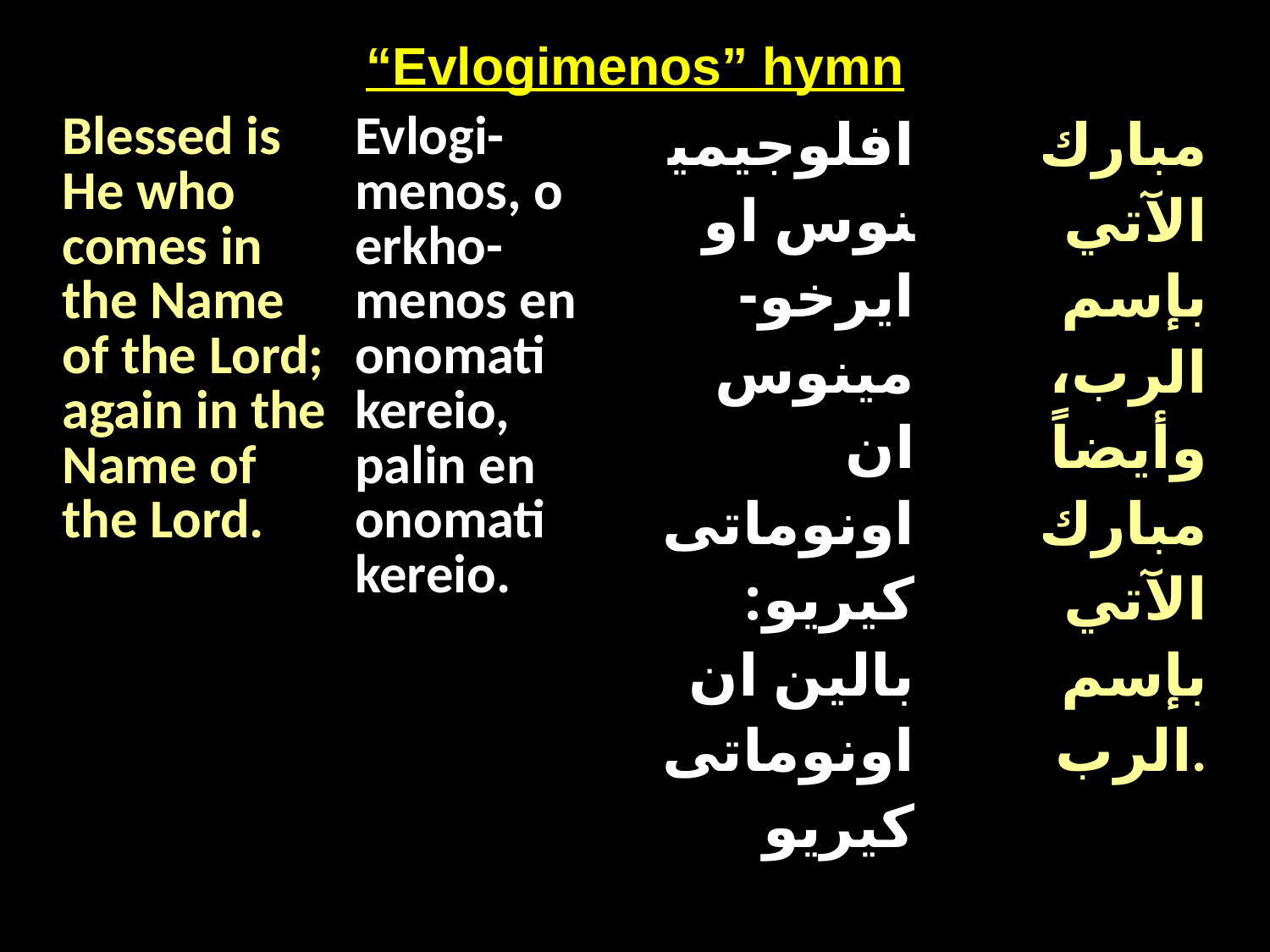

“Evlogimenos” hymn
| Blessed is He who comes in the Name of the Lord; again in the Name of the Lord. | Evlogi-menos, o erkho-menos en onomati kereio, palin en onomati kereio. | افلوجيمينوس او ايرخو-مينوس ان اونوماتى كيريو: بالين ان اونوماتى كيريو | مبارك الآتي بإسم الرب، وأيضاً مبارك الآتي بإسم الرب. |
| --- | --- | --- | --- |